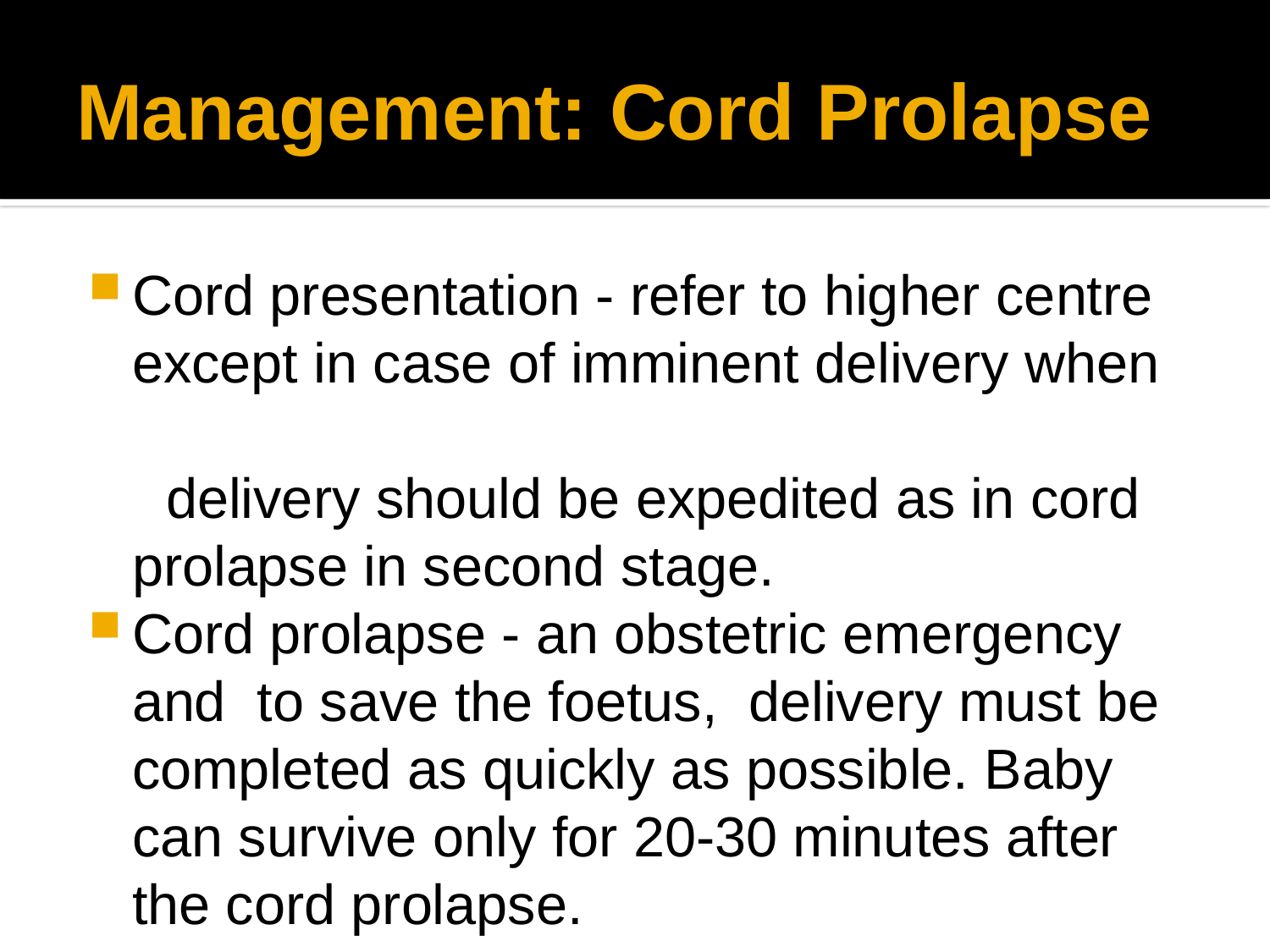

# Management: Cord Prolapse
Cord presentation - refer to higher centre except in case of imminent delivery when
     delivery should be expedited as in cord prolapse in second stage.
Cord prolapse - an obstetric emergency and  to save the foetus,  delivery must be completed as quickly as possible. Baby can survive only for 20-30 minutes after the cord prolapse.